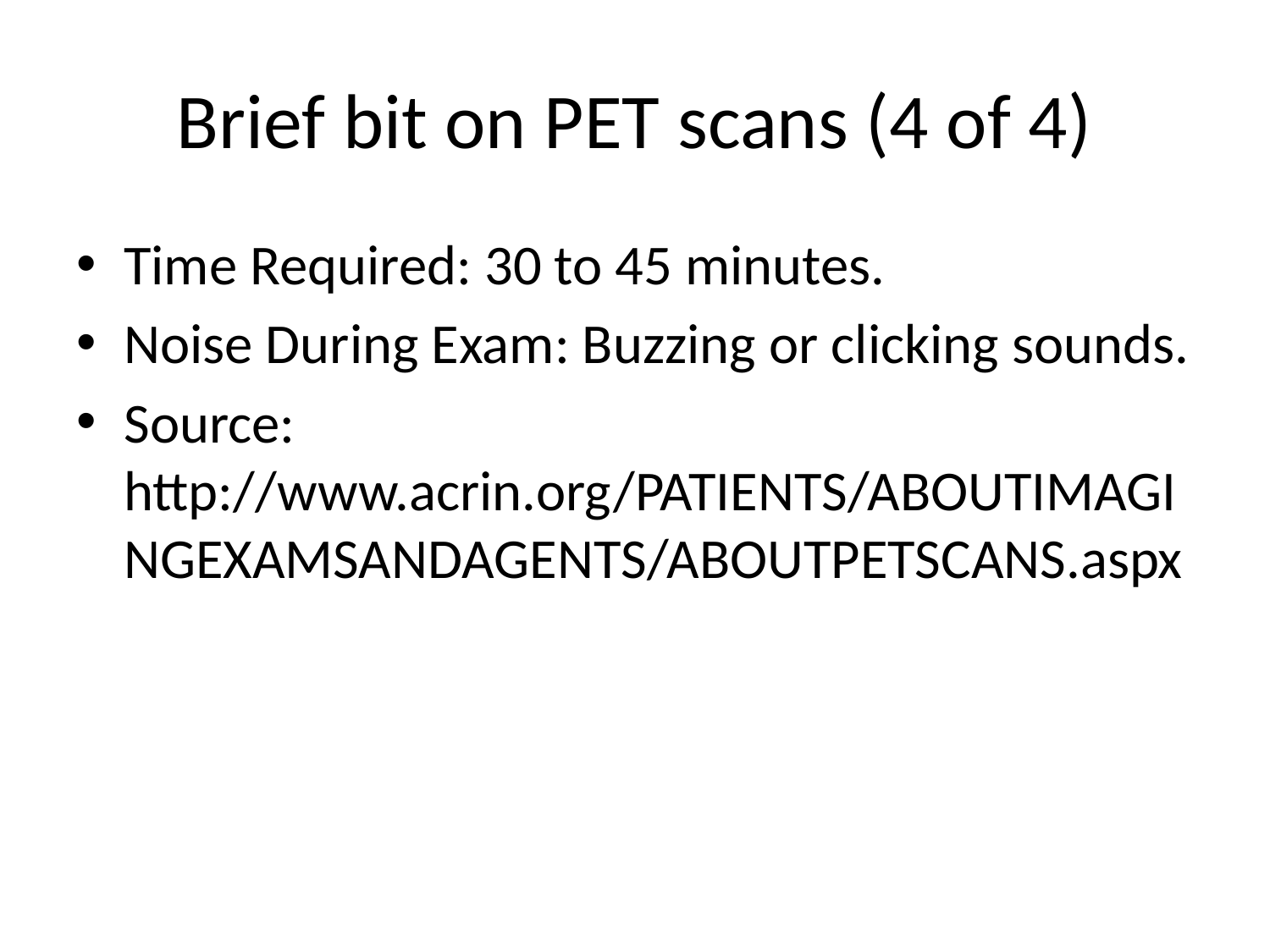

# Brief bit on PET scans (4 of 4)
Time Required: 30 to 45 minutes.
Noise During Exam: Buzzing or clicking sounds.
Source: http://www.acrin.org/PATIENTS/ABOUTIMAGINGEXAMSANDAGENTS/ABOUTPETSCANS.aspx